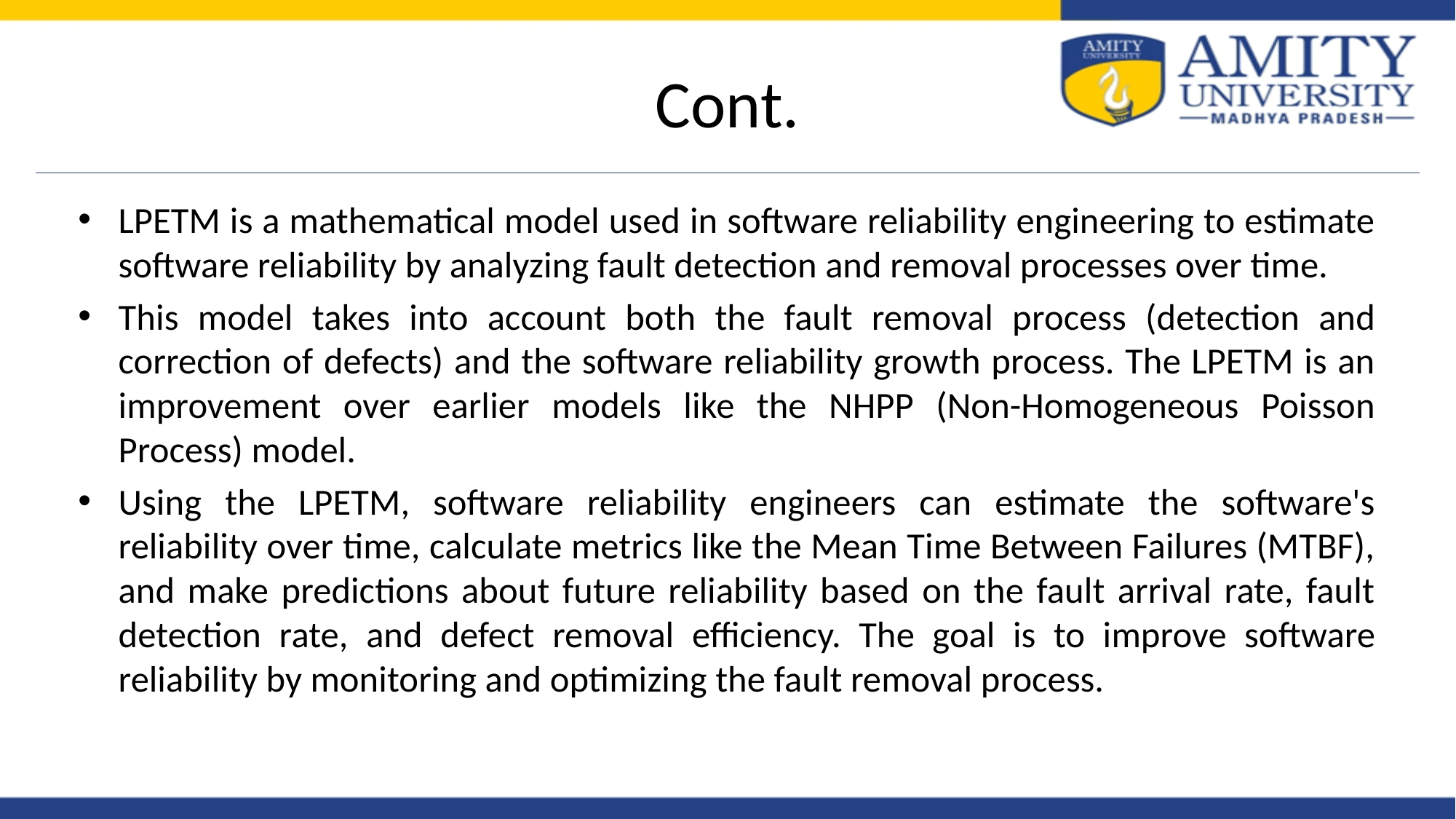

# Cont.
LPETM is a mathematical model used in software reliability engineering to estimate software reliability by analyzing fault detection and removal processes over time.
This model takes into account both the fault removal process (detection and correction of defects) and the software reliability growth process. The LPETM is an improvement over earlier models like the NHPP (Non-Homogeneous Poisson Process) model.
Using the LPETM, software reliability engineers can estimate the software's reliability over time, calculate metrics like the Mean Time Between Failures (MTBF), and make predictions about future reliability based on the fault arrival rate, fault detection rate, and defect removal efficiency. The goal is to improve software reliability by monitoring and optimizing the fault removal process.